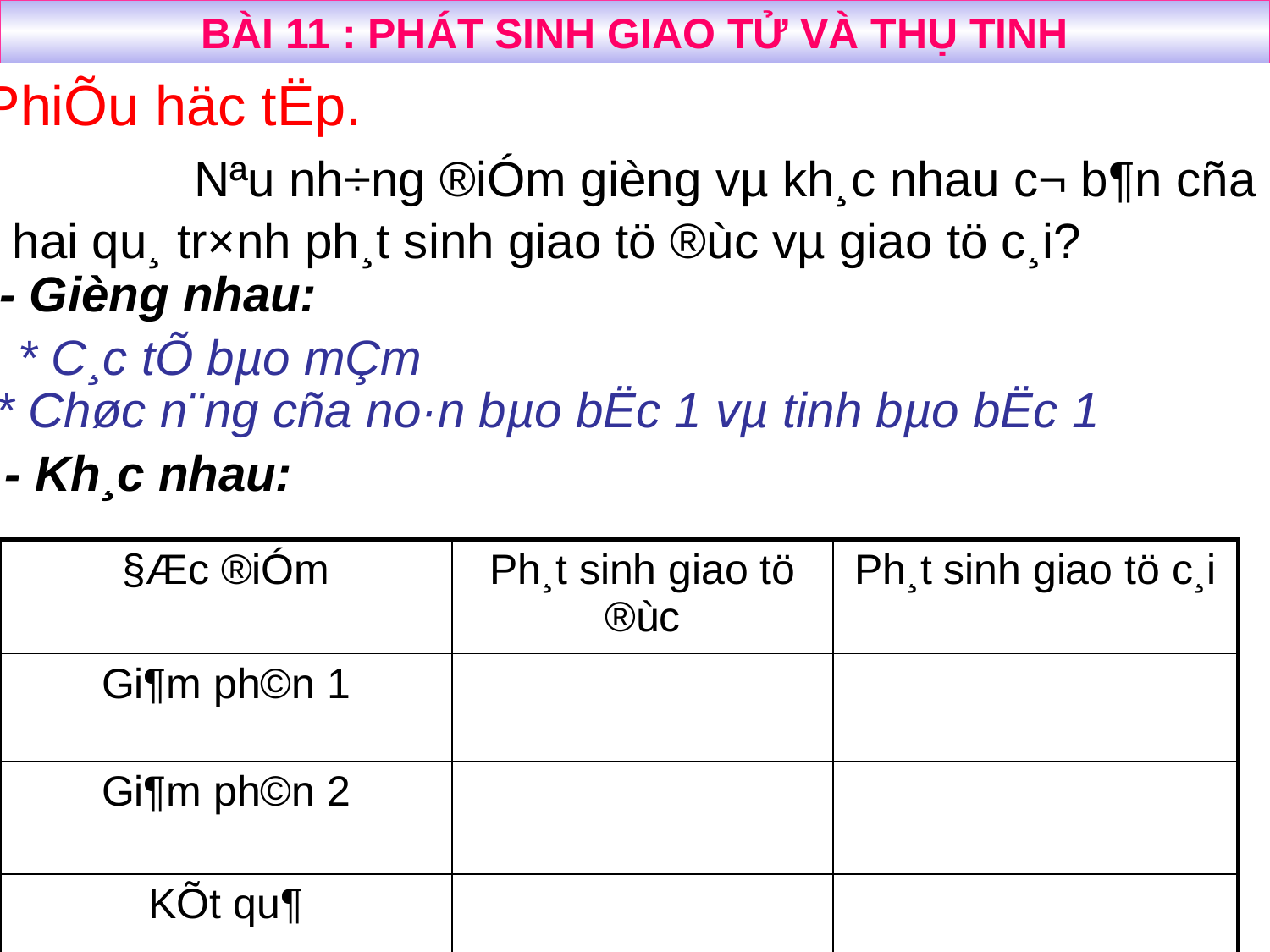

BÀI 11 : PHÁT SINH GIAO TỬ VÀ THỤ TINH
PhiÕu häc tËp.
             Nªu nh÷ng ®iÓm gièng vµ kh¸c nhau c¬ b¶n cña hai qu¸ tr×nh ph¸t sinh giao tö ®ùc vµ giao tö c¸i?
- Gièng nhau:
* C¸c tÕ bµo mÇm
* Chøc n¨ng cña no·n bµo bËc 1 vµ tinh bµo bËc 1
- Kh¸c nhau:
| §Æc ®iÓm | Ph¸t sinh giao tö ®ùc | Ph¸t sinh giao tö c¸i |
| --- | --- | --- |
| Gi¶m ph©n 1 |  |  |
| Gi¶m ph©n 2 |  |  |
| KÕt qu¶ |  |  |